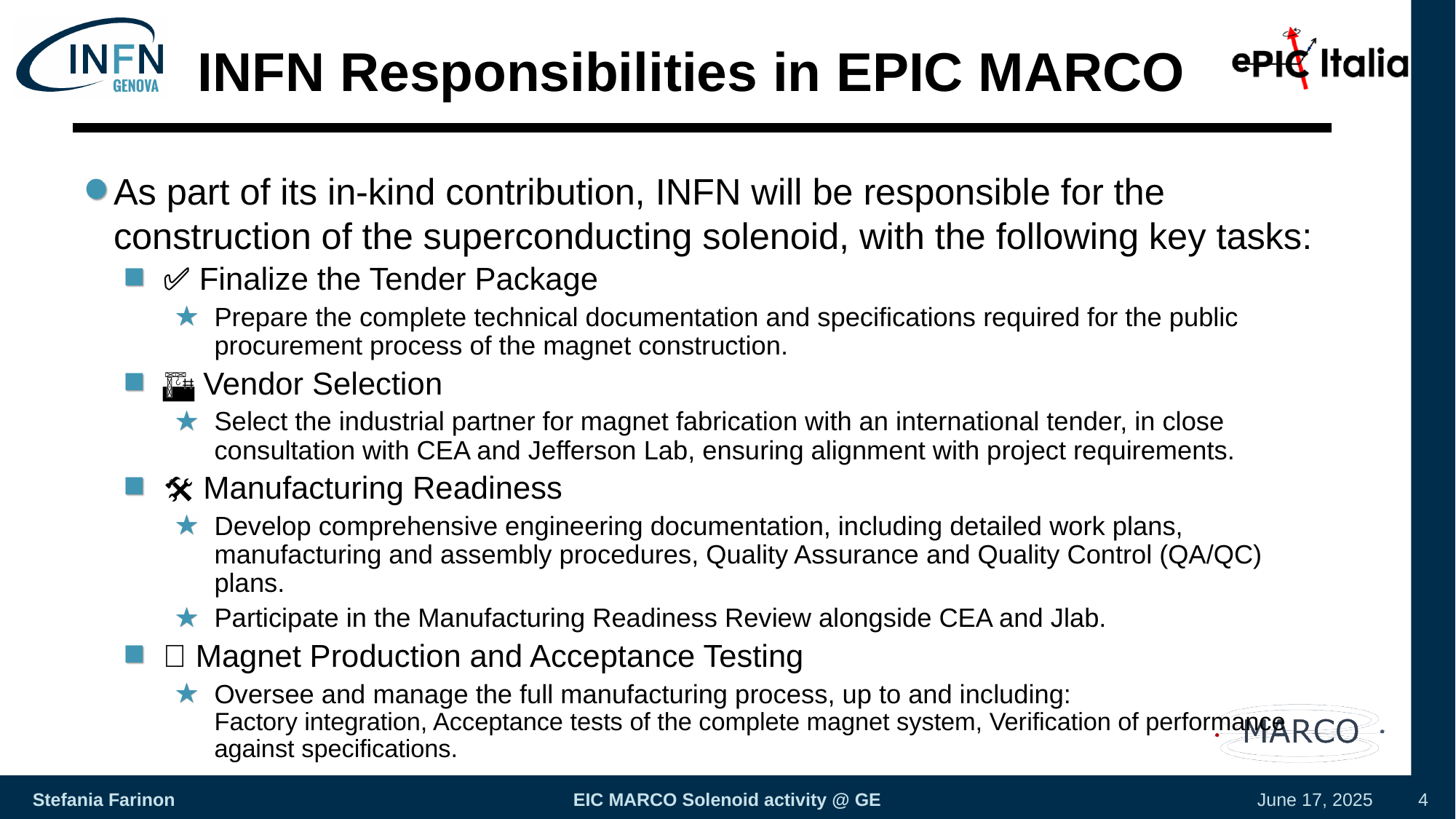

# INFN Responsibilities in EPIC MARCO
As part of its in-kind contribution, INFN will be responsible for the construction of the superconducting solenoid, with the following key tasks:
✅ Finalize the Tender Package
Prepare the complete technical documentation and specifications required for the public procurement process of the magnet construction.
🏗️ Vendor Selection
Select the industrial partner for magnet fabrication with an international tender, in close consultation with CEA and Jefferson Lab, ensuring alignment with project requirements.
🛠️ Manufacturing Readiness
Develop comprehensive engineering documentation, including detailed work plans, manufacturing and assembly procedures, Quality Assurance and Quality Control (QA/QC) plans.
Participate in the Manufacturing Readiness Review alongside CEA and Jlab.
🧪 Magnet Production and Acceptance Testing
Oversee and manage the full manufacturing process, up to and including:
Factory integration, Acceptance tests of the complete magnet system, Verification of performance against specifications.